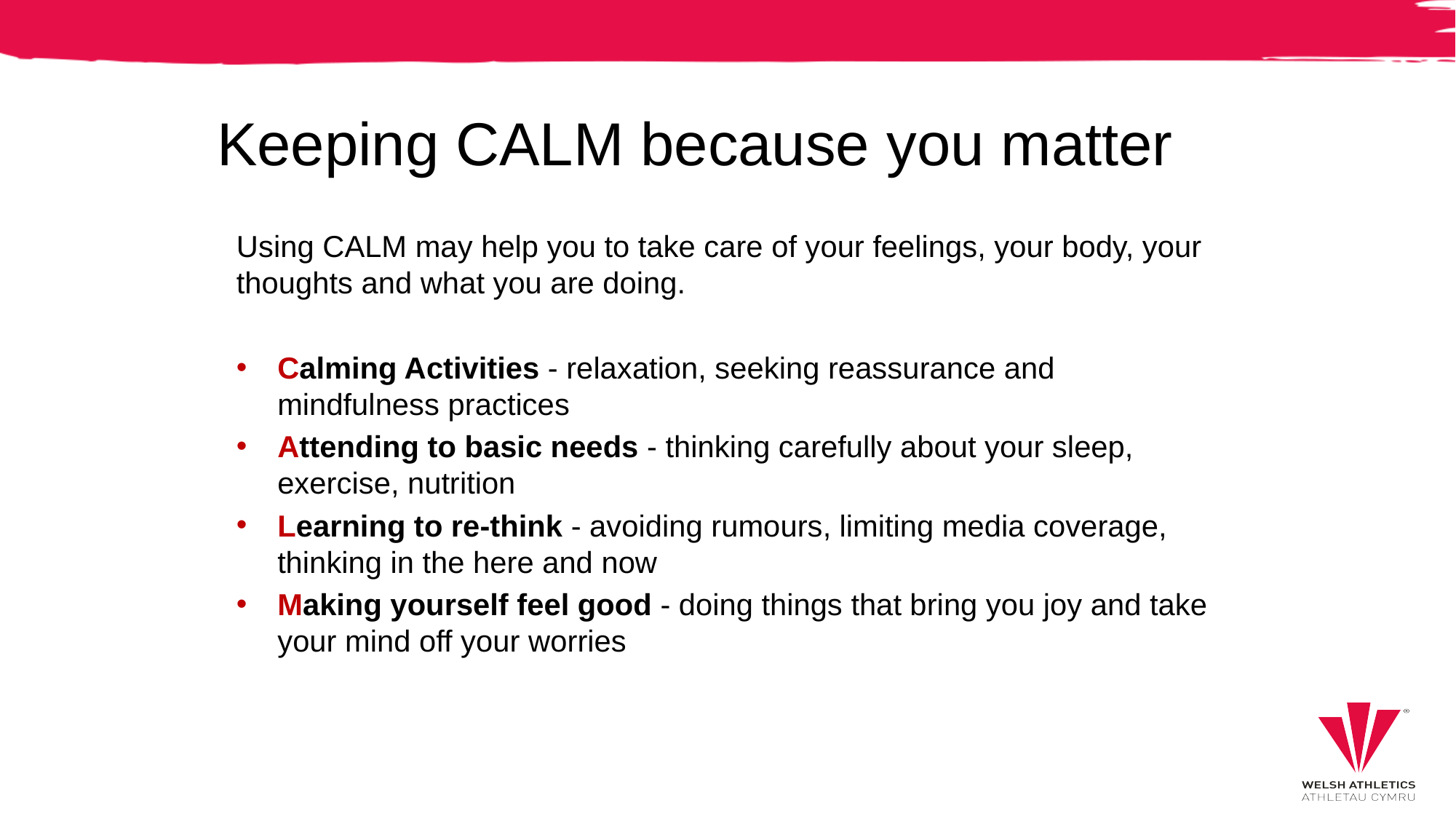

# Keeping CALM because you matter
Using CALM may help you to take care of your feelings, your body, your thoughts and what you are doing.

Calming Activities - relaxation, seeking reassurance and mindfulness practices
Attending to basic needs - thinking carefully about your sleep, exercise, nutrition
Learning to re-think - avoiding rumours, limiting media coverage, thinking in the here and now
Making yourself feel good - doing things that bring you joy and take your mind off your worries